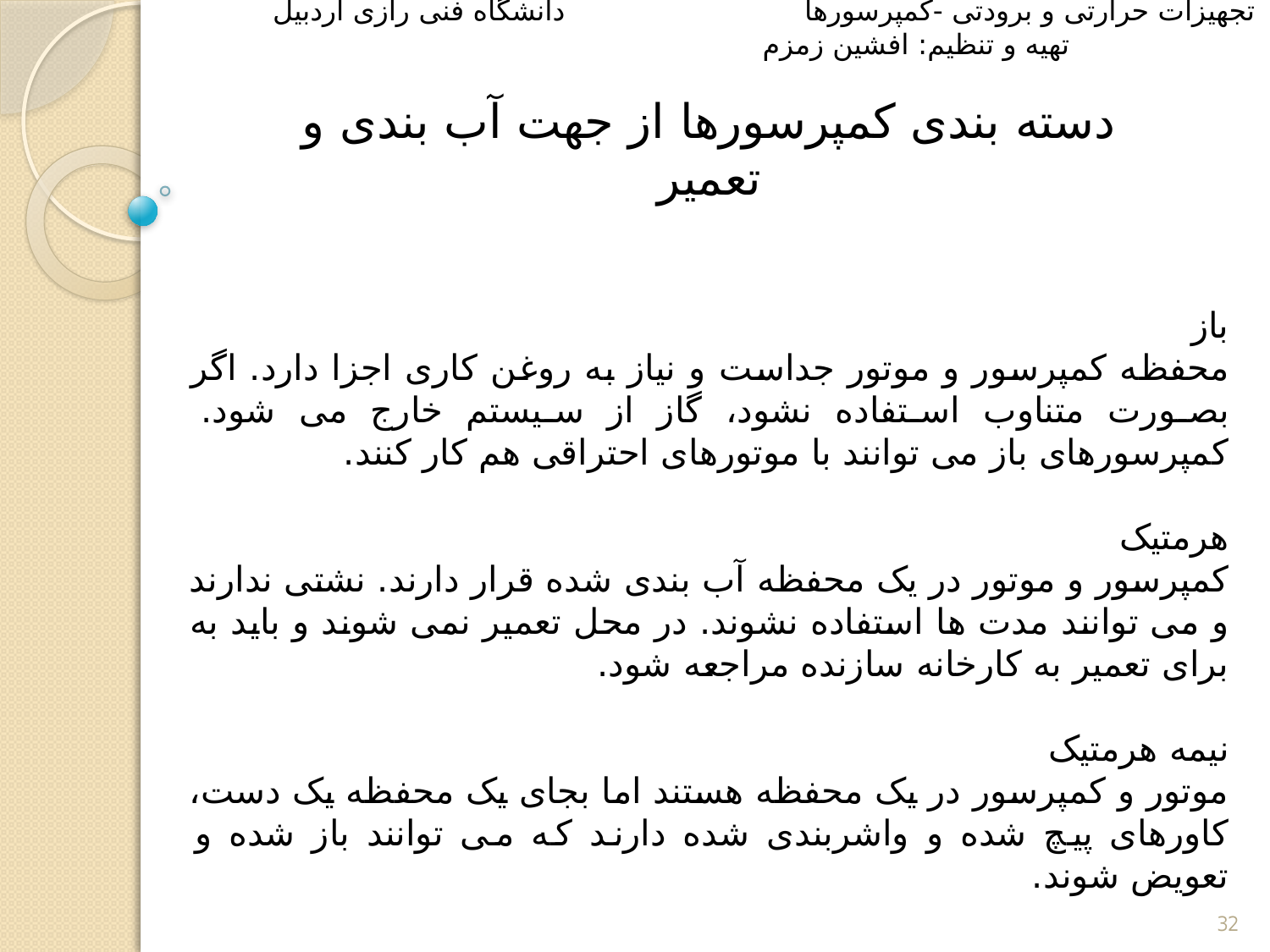

تجهیزات حرارتی و برودتی -کمپرسورها                           دانشگاه فنی رازی اردبیل                                  تهیه و تنظیم: افشین زمزم

دسته بندی کمپرسورها از جهت آب بندی و تعمیر
باز
محفظه کمپرسور و موتور جداست و نیاز به روغن کاری اجزا دارد. اگر بصورت متناوب استفاده نشود، گاز از سیستم خارج می شود. کمپرسورهای باز می توانند با موتورهای احتراقی هم کار کنند.

هرمتیک
کمپرسور و موتور در یک محفظه آب بندی شده قرار دارند. نشتی ندارند و می توانند مدت ها استفاده نشوند. در محل تعمیر نمی شوند و باید به برای تعمیر به کارخانه سازنده مراجعه شود.

نیمه هرمتیک
موتور و کمپرسور در یک محفظه هستند اما بجای یک محفظه یک دست، کاورهای پیچ شده و واشربندی شده دارند که می توانند باز شده و تعویض شوند.

32